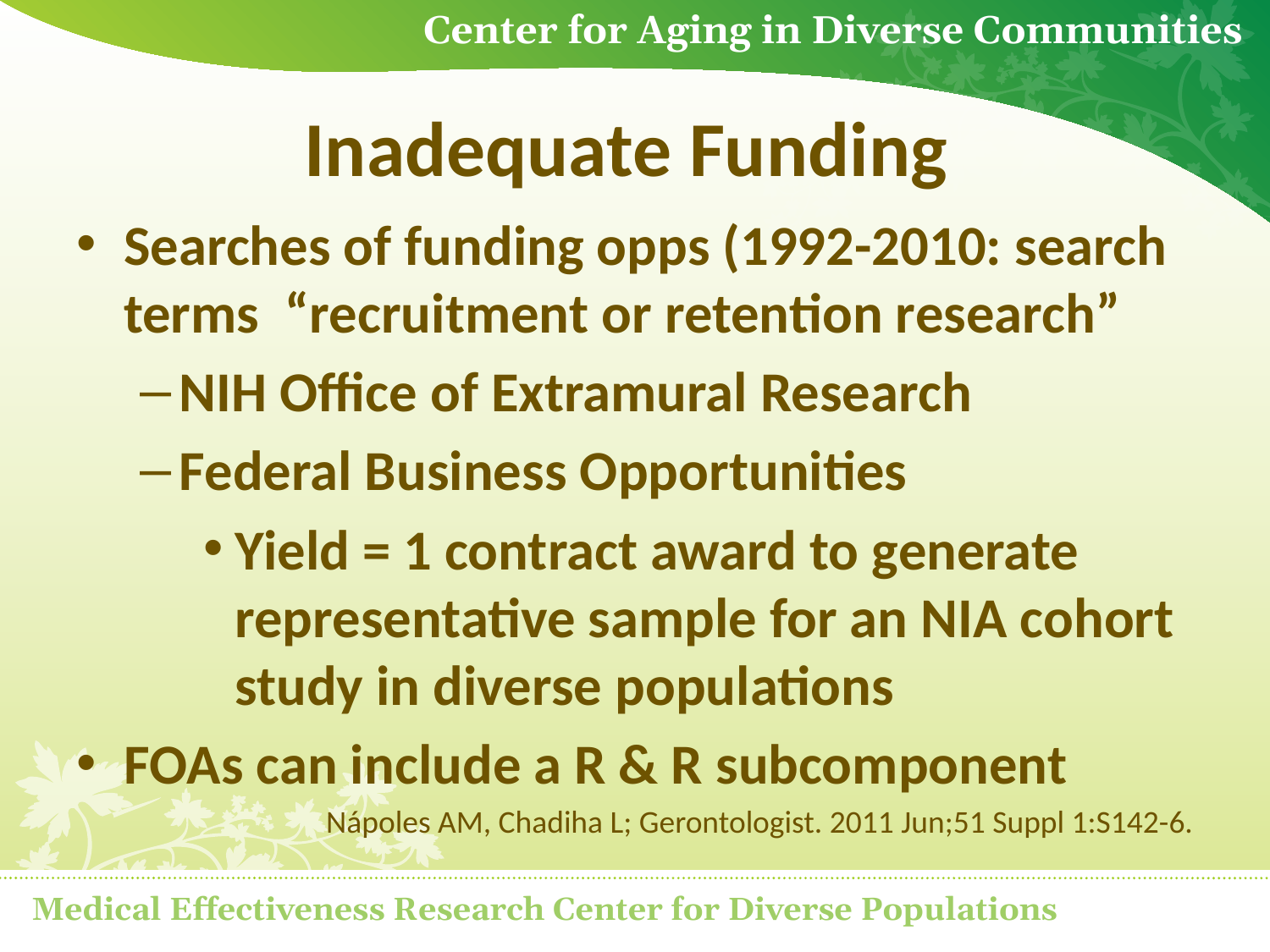

# Inadequate Funding
Searches of funding opps (1992-2010: search terms  “recruitment or retention research”
NIH Office of Extramural Research
Federal Business Opportunities
Yield = 1 contract award to generate representative sample for an NIA cohort study in diverse populations
FOAs can include a R & R subcomponent
Nápoles AM, Chadiha L; Gerontologist. 2011 Jun;51 Suppl 1:S142-6.